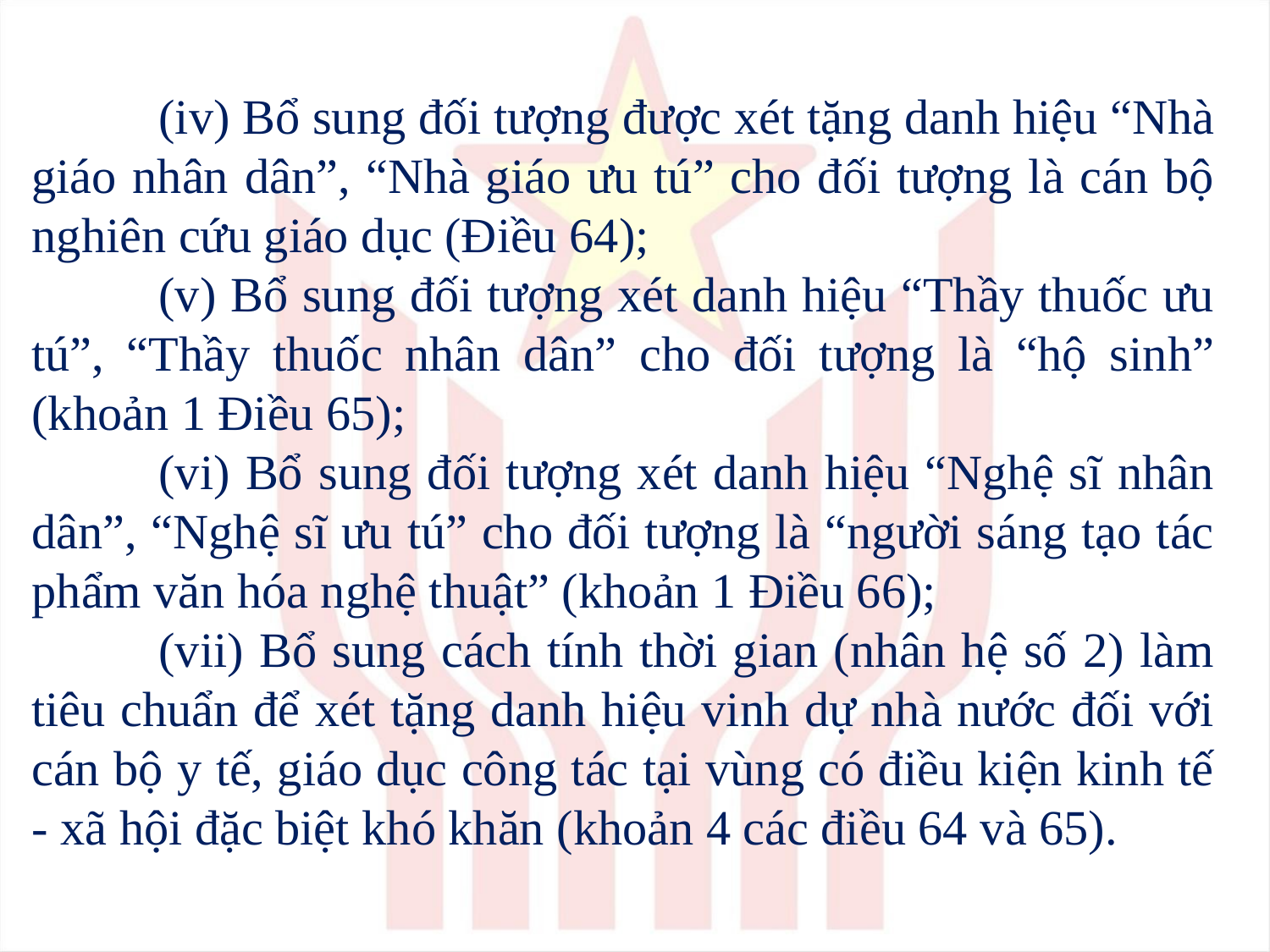

(iv) Bổ sung đối tượng được xét tặng danh hiệu “Nhà giáo nhân dân”, “Nhà giáo ưu tú” cho đối tượng là cán bộ nghiên cứu giáo dục (Điều 64);
	(v) Bổ sung đối tượng xét danh hiệu “Thầy thuốc ưu tú”, “Thầy thuốc nhân dân” cho đối tượng là “hộ sinh” (khoản 1 Điều 65);
	(vi) Bổ sung đối tượng xét danh hiệu “Nghệ sĩ nhân dân”, “Nghệ sĩ ưu tú” cho đối tượng là “người sáng tạo tác phẩm văn hóa nghệ thuật” (khoản 1 Điều 66);
	(vii) Bổ sung cách tính thời gian (nhân hệ số 2) làm tiêu chuẩn để xét tặng danh hiệu vinh dự nhà nước đối với cán bộ y tế, giáo dục công tác tại vùng có điều kiện kinh tế - xã hội đặc biệt khó khăn (khoản 4 các điều 64 và 65).